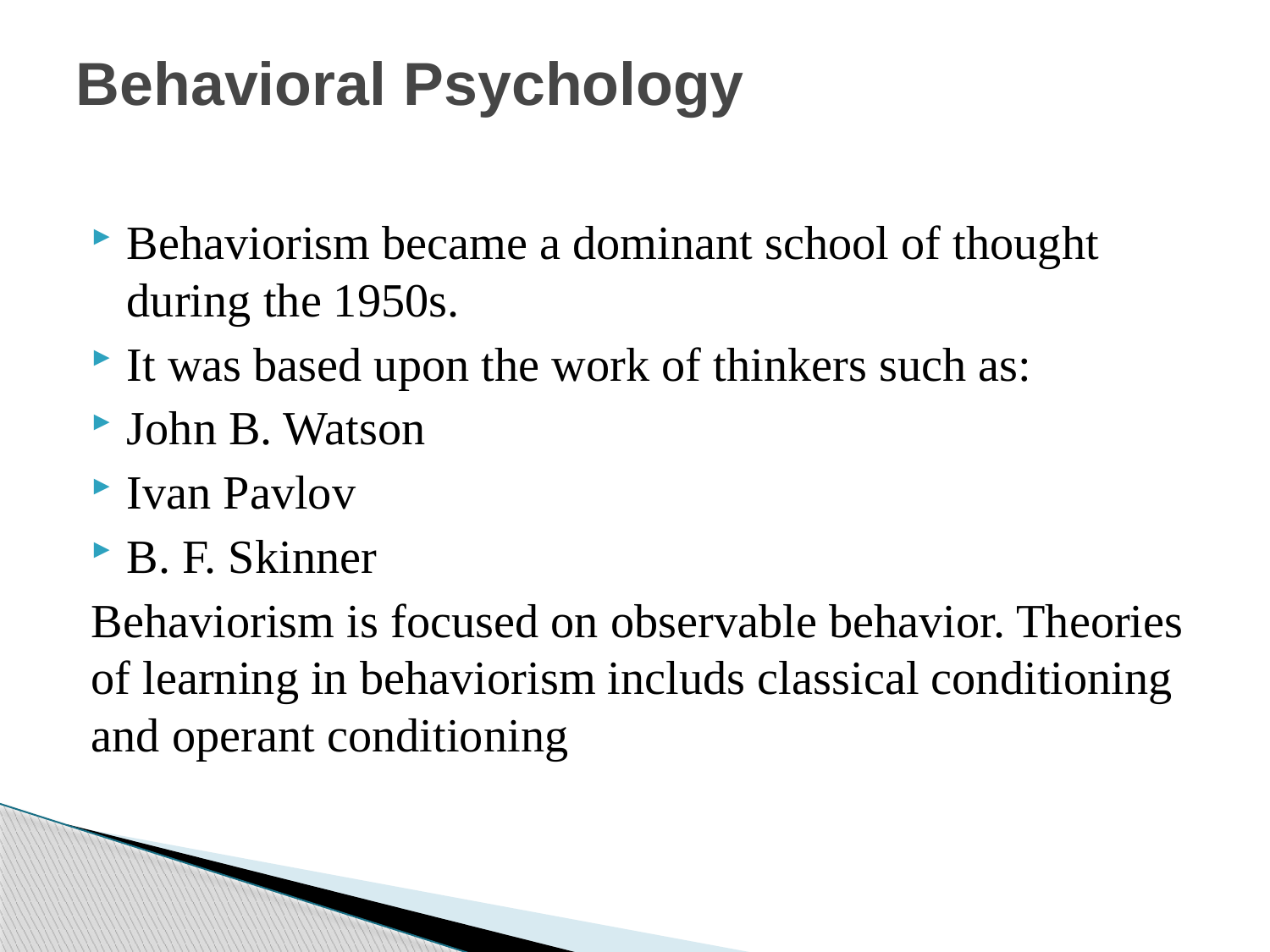

# Behavioral Psychology
Behaviorism became a dominant school of thought during the 1950s.
It was based upon the work of thinkers such as:
John B. Watson
Ivan Pavlov
B. F. Skinner
Behaviorism is focused on observable behavior. Theories of learning in behaviorism includs classical conditioning and operant conditioning